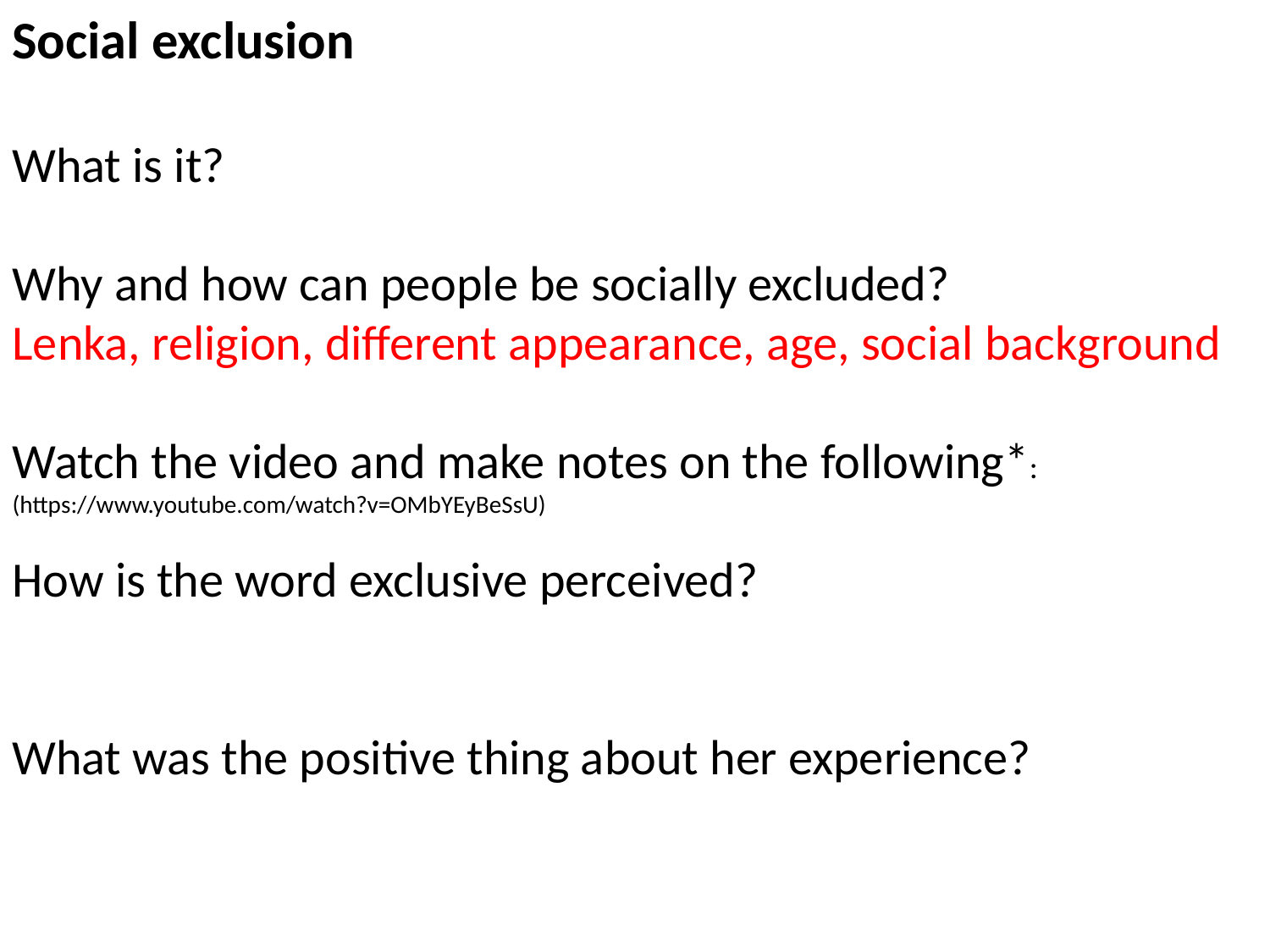

Social exclusion

What is it?

Why and how can people be socially excluded?
Lenka, religion, different appearance, age, social background

Watch the video and make notes on the following*:    (https://www.youtube.com/watch?v=OMbYEyBeSsU)

How is the word exclusive perceived?

What was the positive thing about her experience?